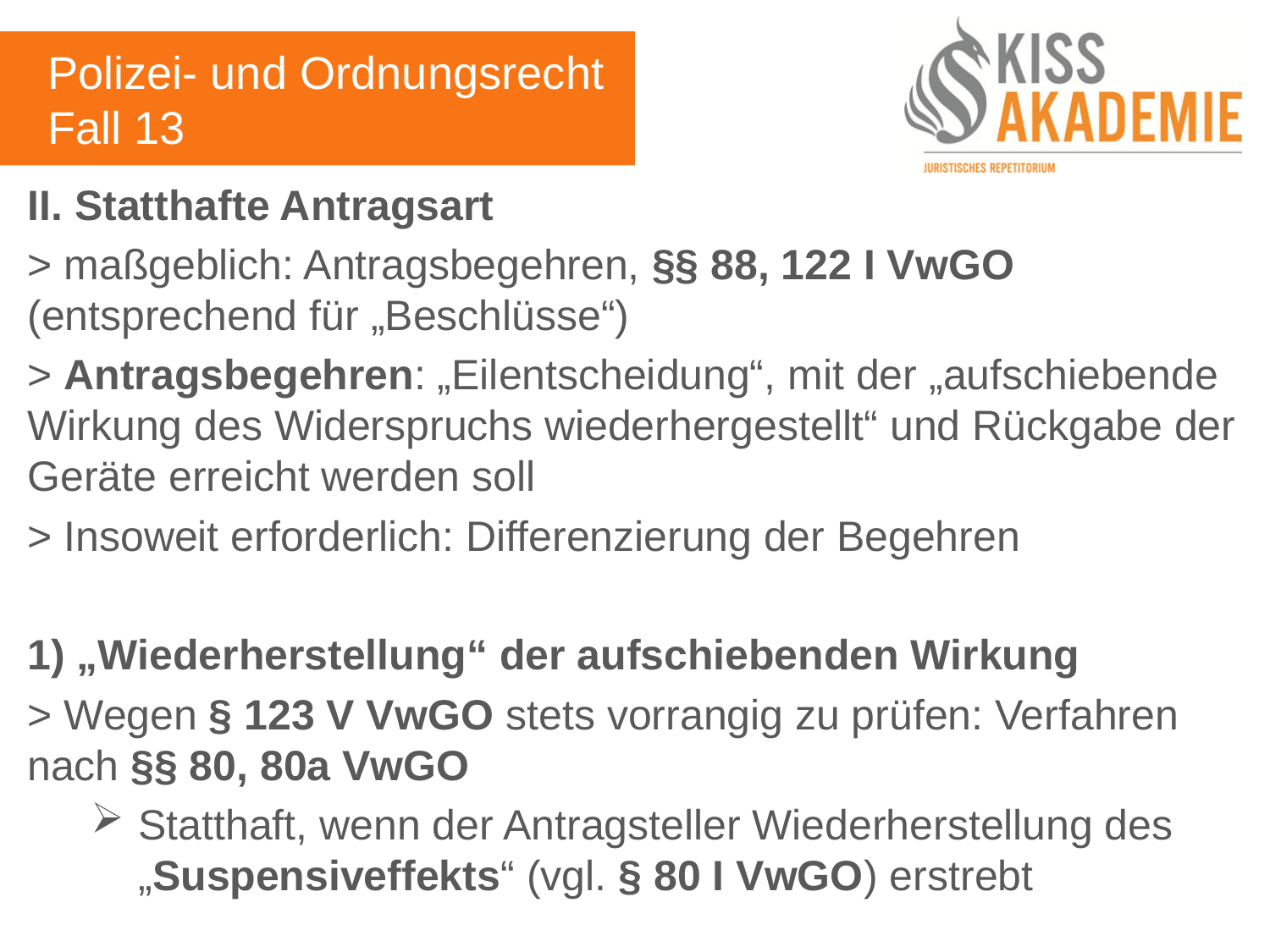

Polizei- und Ordnungsrecht
Fall 13
II. Statthafte Antragsart
> maßgeblich: Antragsbegehren, §§ 88, 122 I VwGO (entsprechend für „Beschlüsse“)
> Antragsbegehren: „Eilentscheidung“, mit der „aufschiebende Wirkung des Widerspruchs wiederhergestellt“ und Rückgabe der Geräte erreicht werden soll
> Insoweit erforderlich: Differenzierung der Begehren

1) „Wiederherstellung“ der aufschiebenden Wirkung
> Wegen § 123 V VwGO stets vorrangig zu prüfen: Verfahren nach §§ 80, 80a VwGO
Statthaft, wenn der Antragsteller Wiederherstellung des „Suspensiveffekts“ (vgl. § 80 I VwGO) erstrebt